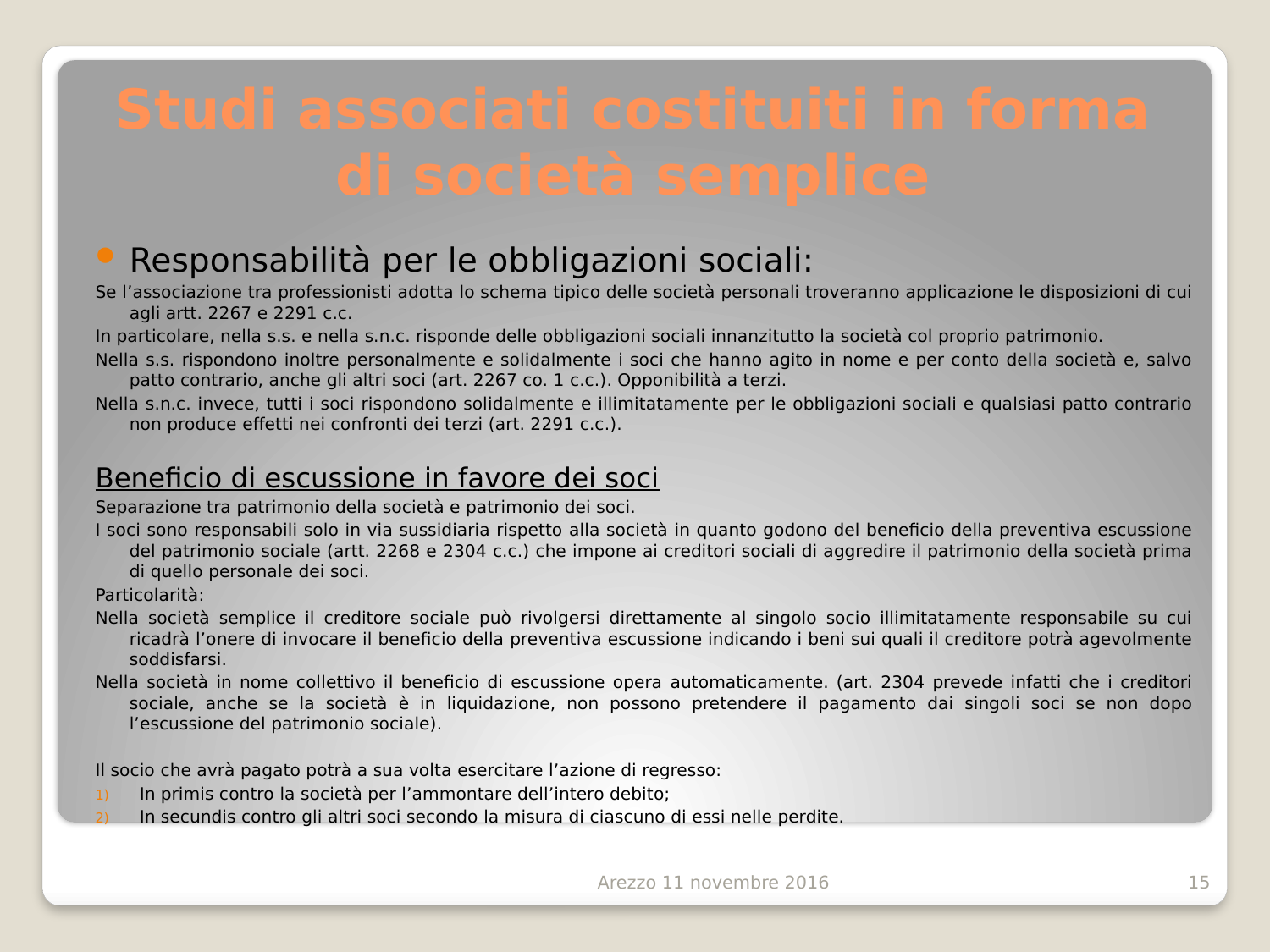

# Studi associati costituiti in forma di società semplice
Responsabilità per le obbligazioni sociali:
Se l’associazione tra professionisti adotta lo schema tipico delle società personali troveranno applicazione le disposizioni di cui agli artt. 2267 e 2291 c.c.
In particolare, nella s.s. e nella s.n.c. risponde delle obbligazioni sociali innanzitutto la società col proprio patrimonio.
Nella s.s. rispondono inoltre personalmente e solidalmente i soci che hanno agito in nome e per conto della società e, salvo patto contrario, anche gli altri soci (art. 2267 co. 1 c.c.). Opponibilità a terzi.
Nella s.n.c. invece, tutti i soci rispondono solidalmente e illimitatamente per le obbligazioni sociali e qualsiasi patto contrario non produce effetti nei confronti dei terzi (art. 2291 c.c.).

Beneficio di escussione in favore dei soci
Separazione tra patrimonio della società e patrimonio dei soci.
I soci sono responsabili solo in via sussidiaria rispetto alla società in quanto godono del beneficio della preventiva escussione del patrimonio sociale (artt. 2268 e 2304 c.c.) che impone ai creditori sociali di aggredire il patrimonio della società prima di quello personale dei soci.
Particolarità:
Nella società semplice il creditore sociale può rivolgersi direttamente al singolo socio illimitatamente responsabile su cui ricadrà l’onere di invocare il beneficio della preventiva escussione indicando i beni sui quali il creditore potrà agevolmente soddisfarsi.
Nella società in nome collettivo il beneficio di escussione opera automaticamente. (art. 2304 prevede infatti che i creditori sociale, anche se la società è in liquidazione, non possono pretendere il pagamento dai singoli soci se non dopo l’escussione del patrimonio sociale).

Il socio che avrà pagato potrà a sua volta esercitare l’azione di regresso:
In primis contro la società per l’ammontare dell’intero debito;
In secundis contro gli altri soci secondo la misura di ciascuno di essi nelle perdite.
Arezzo 11 novembre 2016
15